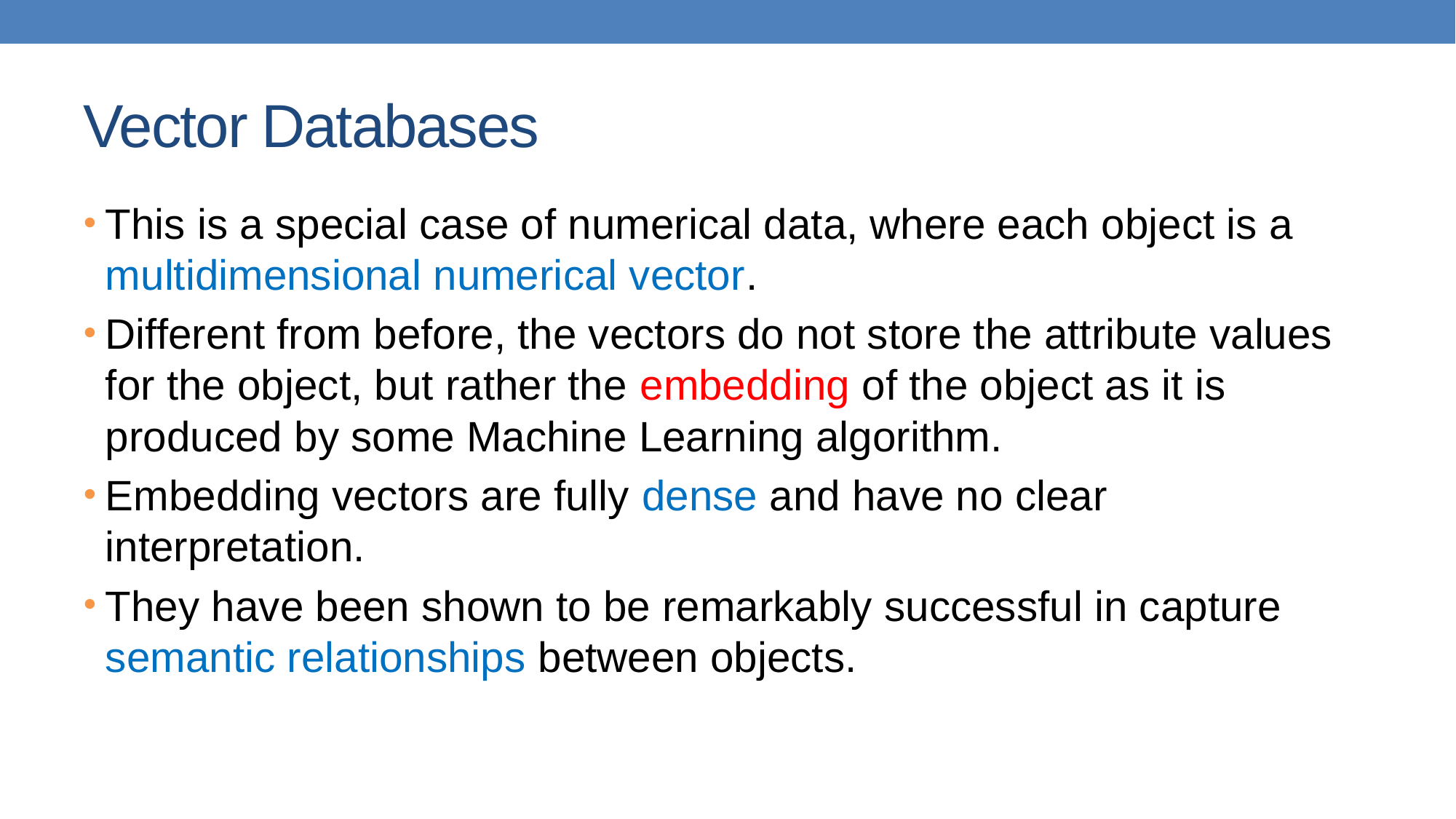

# Vector Databases
This is a special case of numerical data, where each object is a multidimensional numerical vector.
Different from before, the vectors do not store the attribute values for the object, but rather the embedding of the object as it is produced by some Machine Learning algorithm.
Embedding vectors are fully dense and have no clear interpretation.
They have been shown to be remarkably successful in capture semantic relationships between objects.